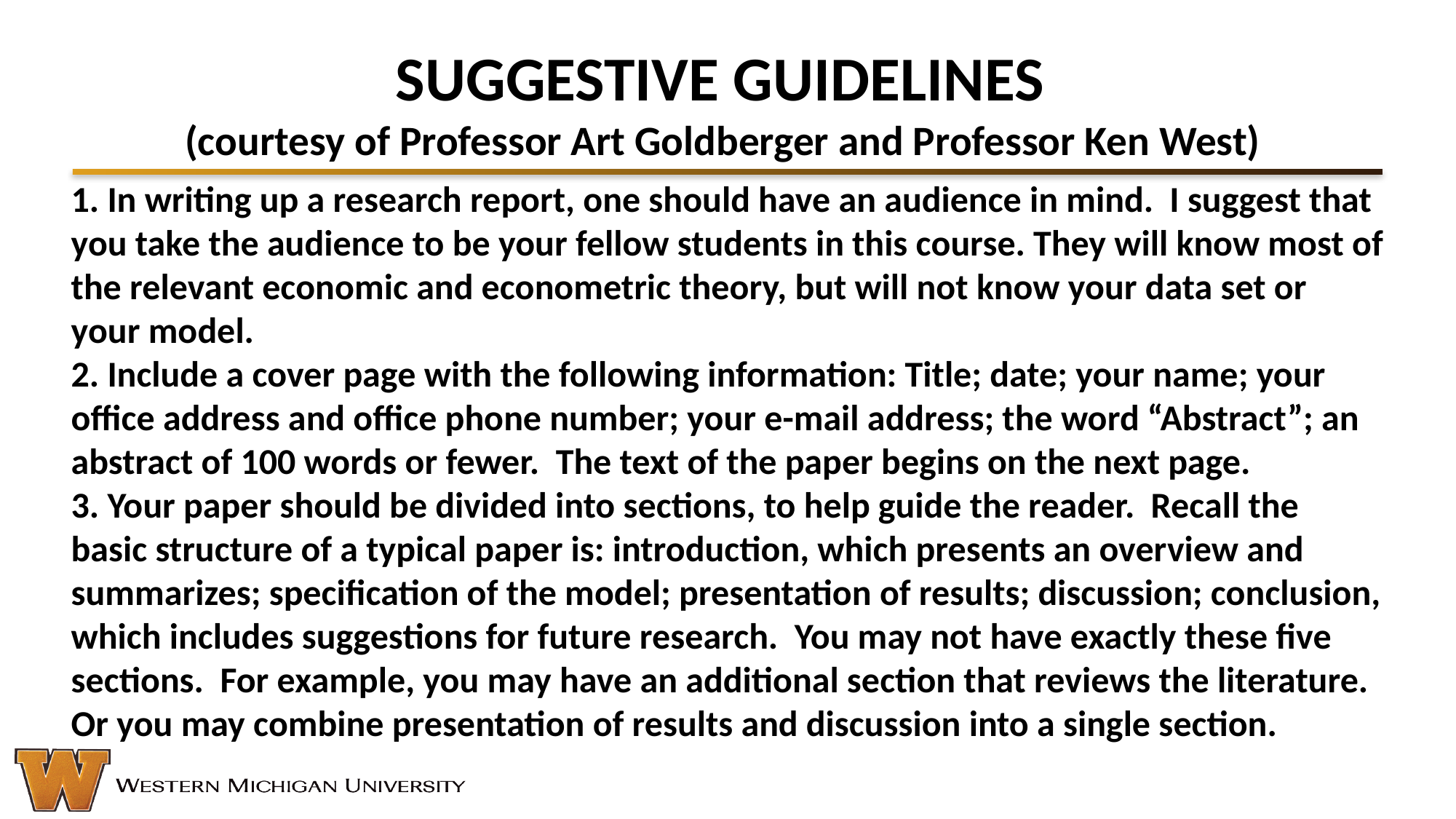

# SUGGESTIVE GUIDELINES (courtesy of Professor Art Goldberger and Professor Ken West)
1. In writing up a research report, one should have an audience in mind.  I suggest that you take the audience to be your fellow students in this course. They will know most of the relevant economic and econometric theory, but will not know your data set or your model.
2. Include a cover page with the following information: Title; date; your name; your office address and office phone number; your e-mail address; the word “Abstract”; an abstract of 100 words or fewer.  The text of the paper begins on the next page.
3. Your paper should be divided into sections, to help guide the reader.  Recall the basic structure of a typical paper is: introduction, which presents an overview and summarizes; specification of the model; presentation of results; discussion; conclusion, which includes suggestions for future research.  You may not have exactly these five sections.  For example, you may have an additional section that reviews the literature. Or you may combine presentation of results and discussion into a single section.